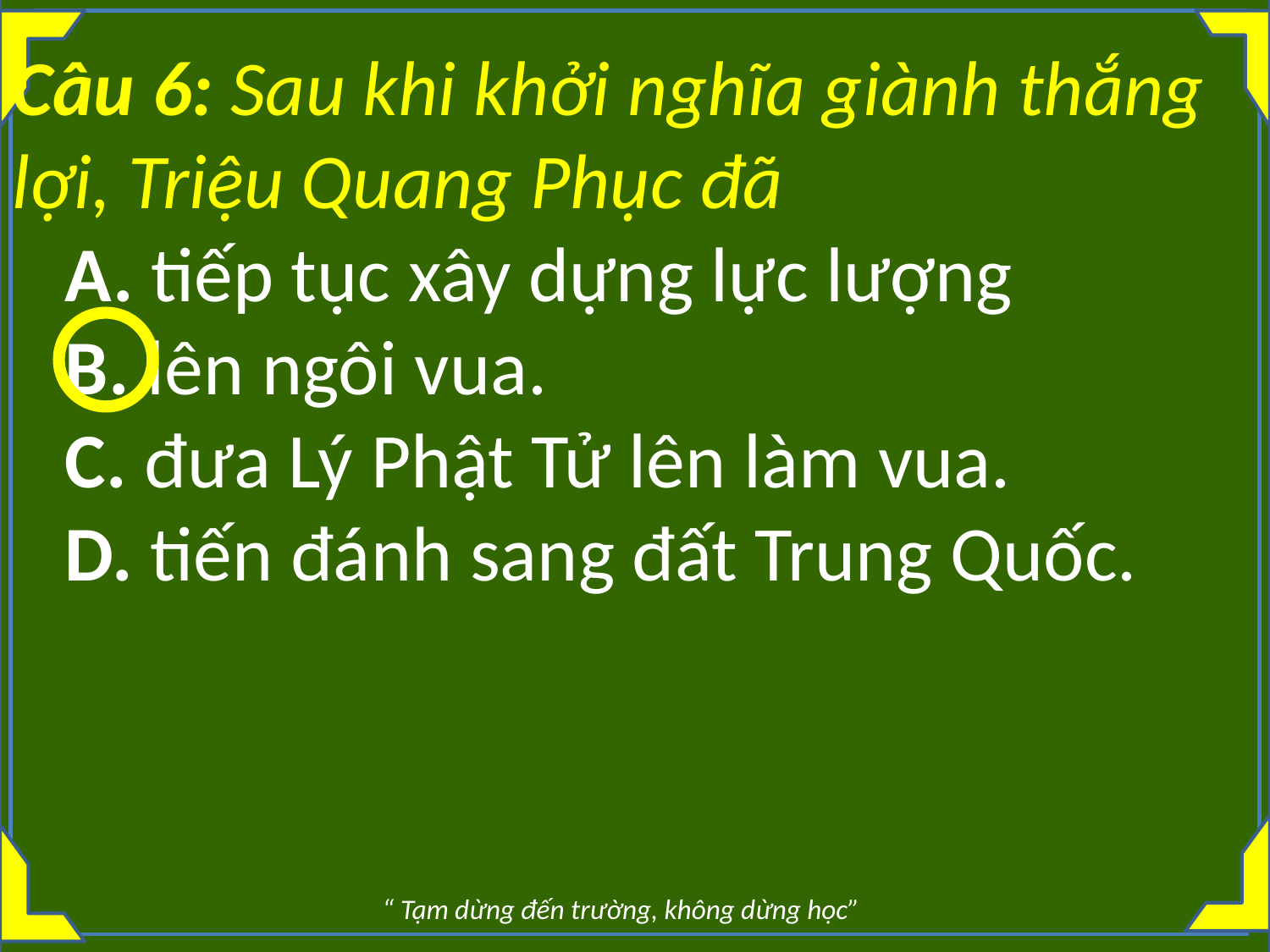

Câu 6: Sau khi khởi nghĩa giành thắng lợi, Triệu Quang Phục đã
   A. tiếp tục xây dựng lực lượng
   B. lên ngôi vua.
   C. đưa Lý Phật Tử lên làm vua.
   D. tiến đánh sang đất Trung Quốc.